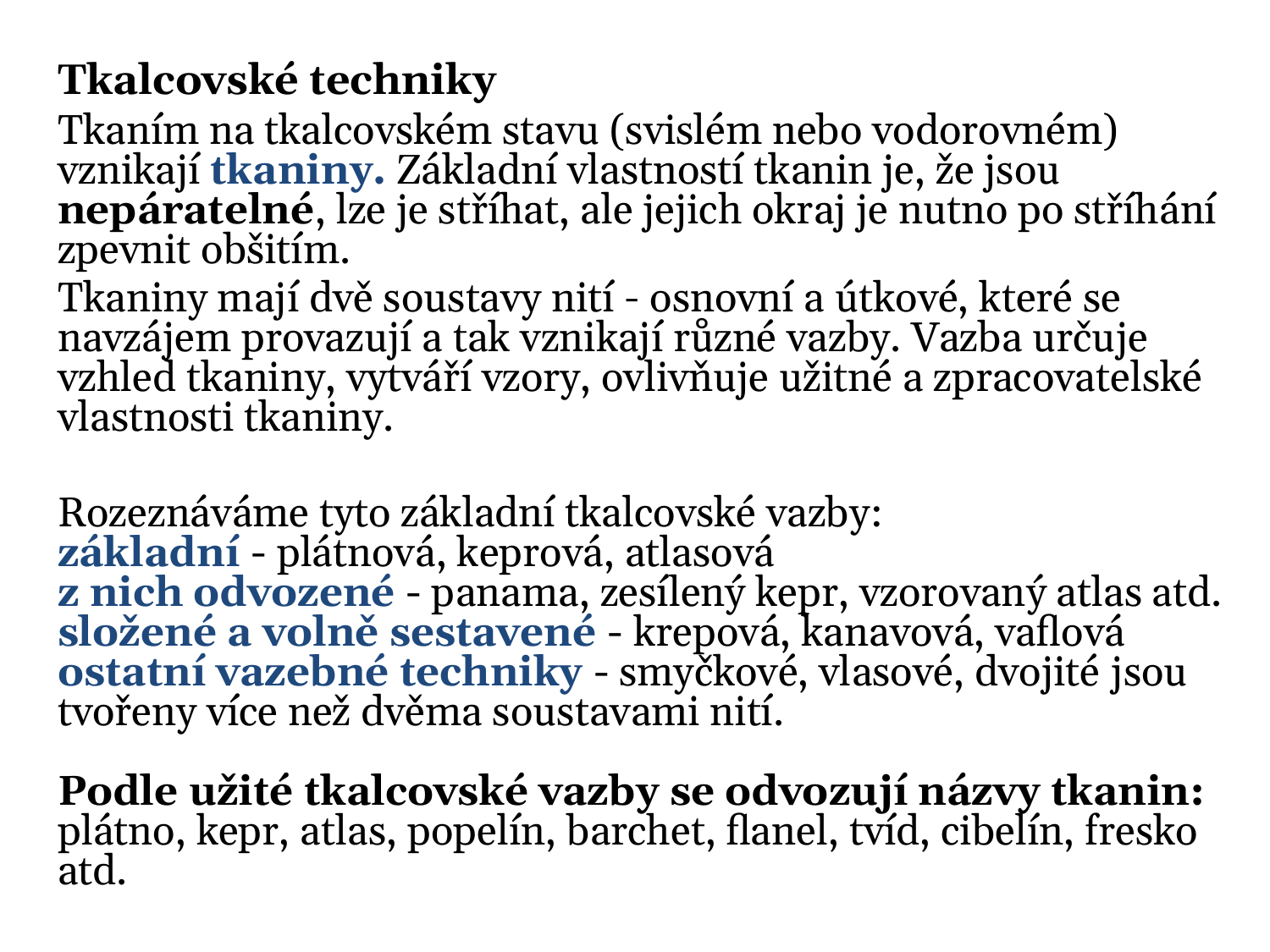

# Tkalcovské techniky
Tkaním na tkalcovském stavu (svislém nebo vodorovném) vznikají tkaniny. Základní vlastností tkanin je, že jsou nepáratelné, lze je stříhat, ale jejich okraj je nutno po stříhání zpevnit obšitím.
Tkaniny mají dvě soustavy nití - osnovní a útkové, které se navzájem provazují a tak vznikají různé vazby. Vazba určuje vzhled tkaniny, vytváří vzory, ovlivňuje užitné a zpracovatelské vlastnosti tkaniny.
Rozeznáváme tyto základní tkalcovské vazby:
základní - plátnová, keprová, atlasová
z nich odvozené - panama, zesílený kepr, vzorovaný atlas atd.
složené a volně sestavené - krepová, kanavová, vaflová
ostatní vazebné techniky - smyčkové, vlasové, dvojité jsou  tvořeny více než dvěma soustavami nití.
Podle užité tkalcovské vazby se odvozují názvy tkanin: plátno, kepr, atlas, popelín, barchet, flanel, tvíd, cibelín, fresko atd.